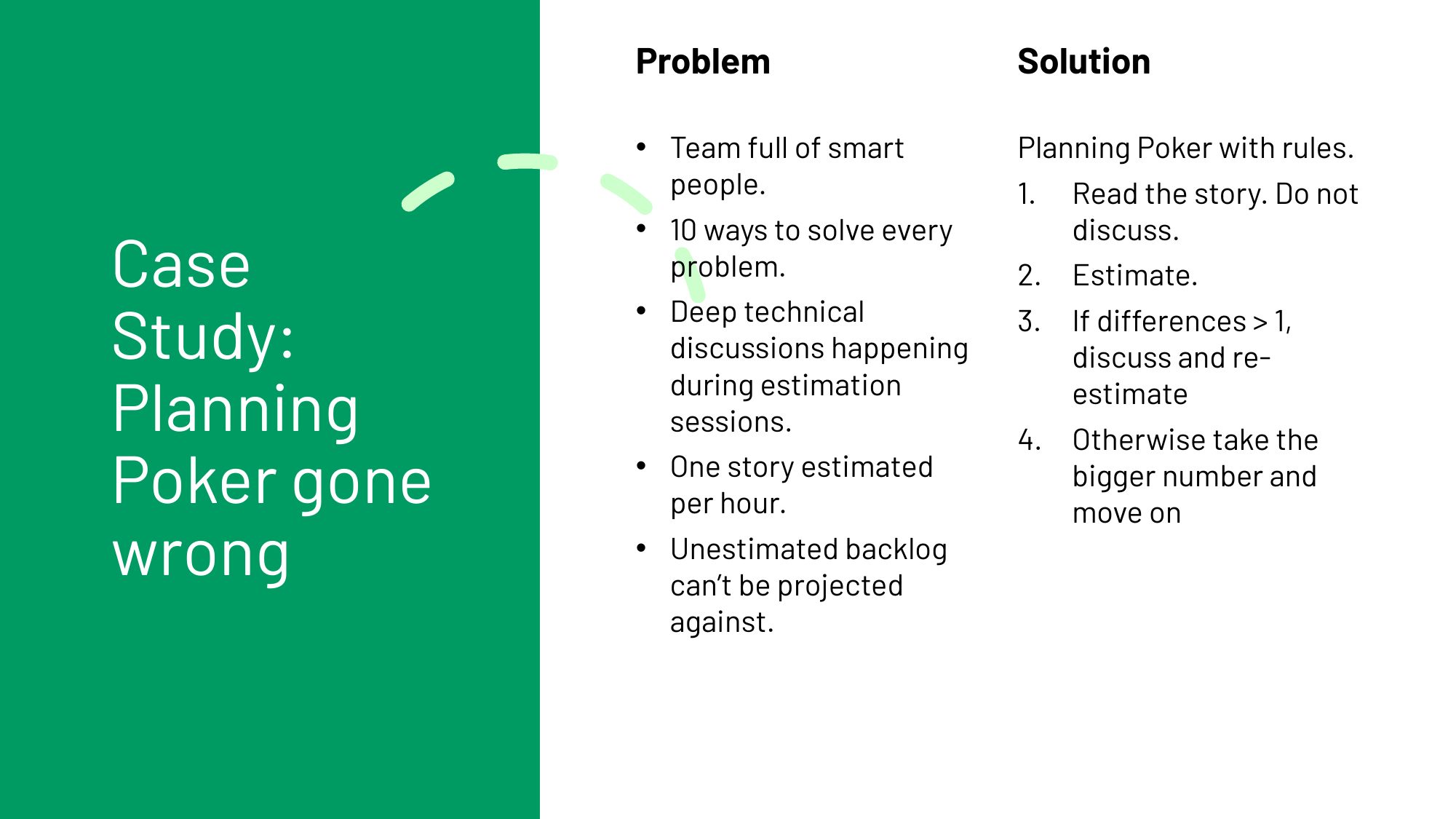

Problem
Solution
# Case Study: Planning Poker gone wrong
Team full of smart people.
10 ways to solve every problem.
Deep technical discussions happening during estimation sessions.
One story estimated per hour.
Unestimated backlog can’t be projected against.
Planning Poker with rules.
Read the story. Do not discuss.
Estimate.
If differences > 1, discuss and re-estimate
Otherwise take the bigger number and move on